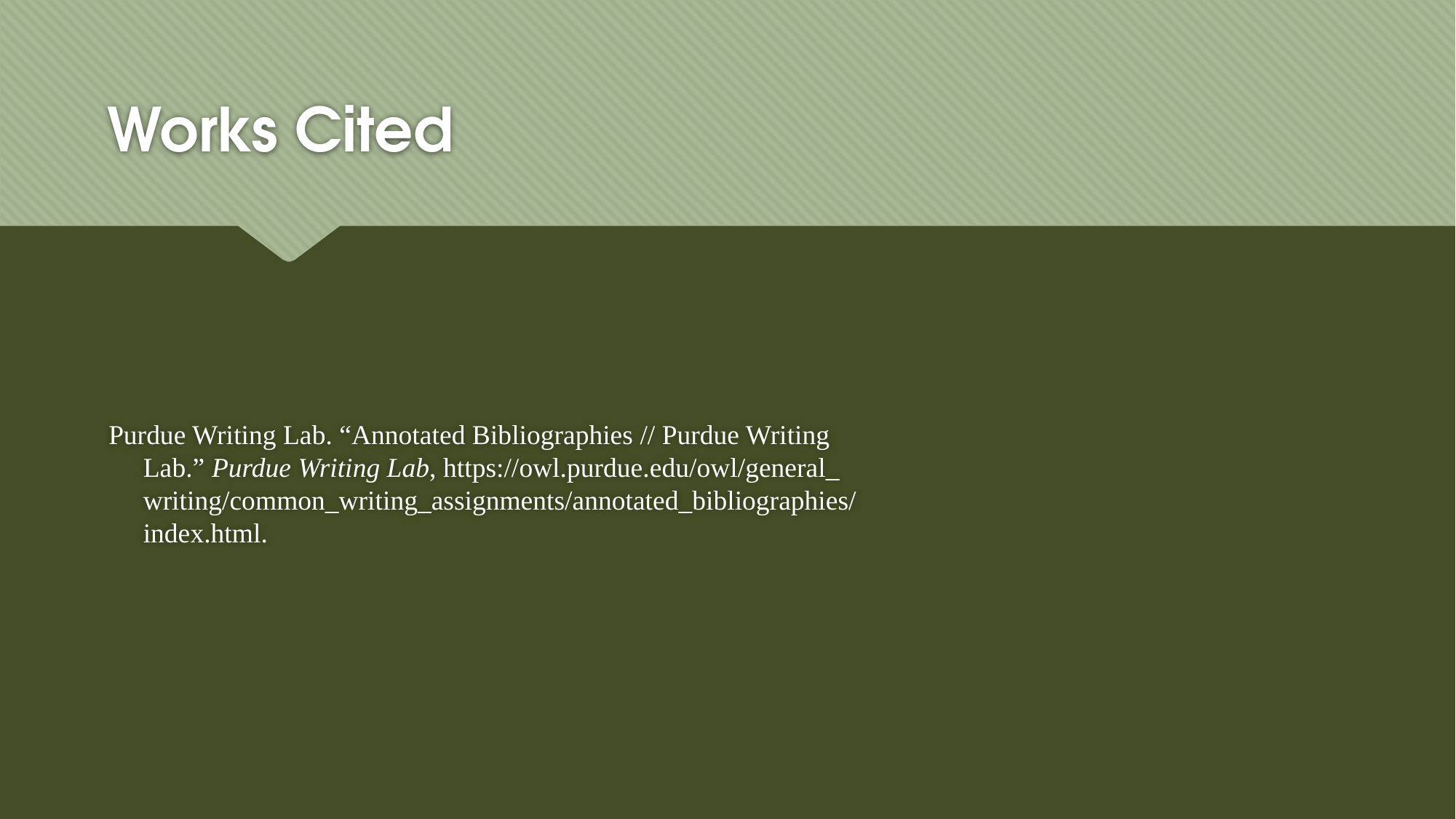

# Works Cited
Purdue Writing Lab. “Annotated Bibliographies // Purdue Writing
     Lab.” Purdue Writing Lab, https://owl.purdue.edu/owl/general_
     writing/common_writing_assignments/annotated_bibliographies/
     index.html.